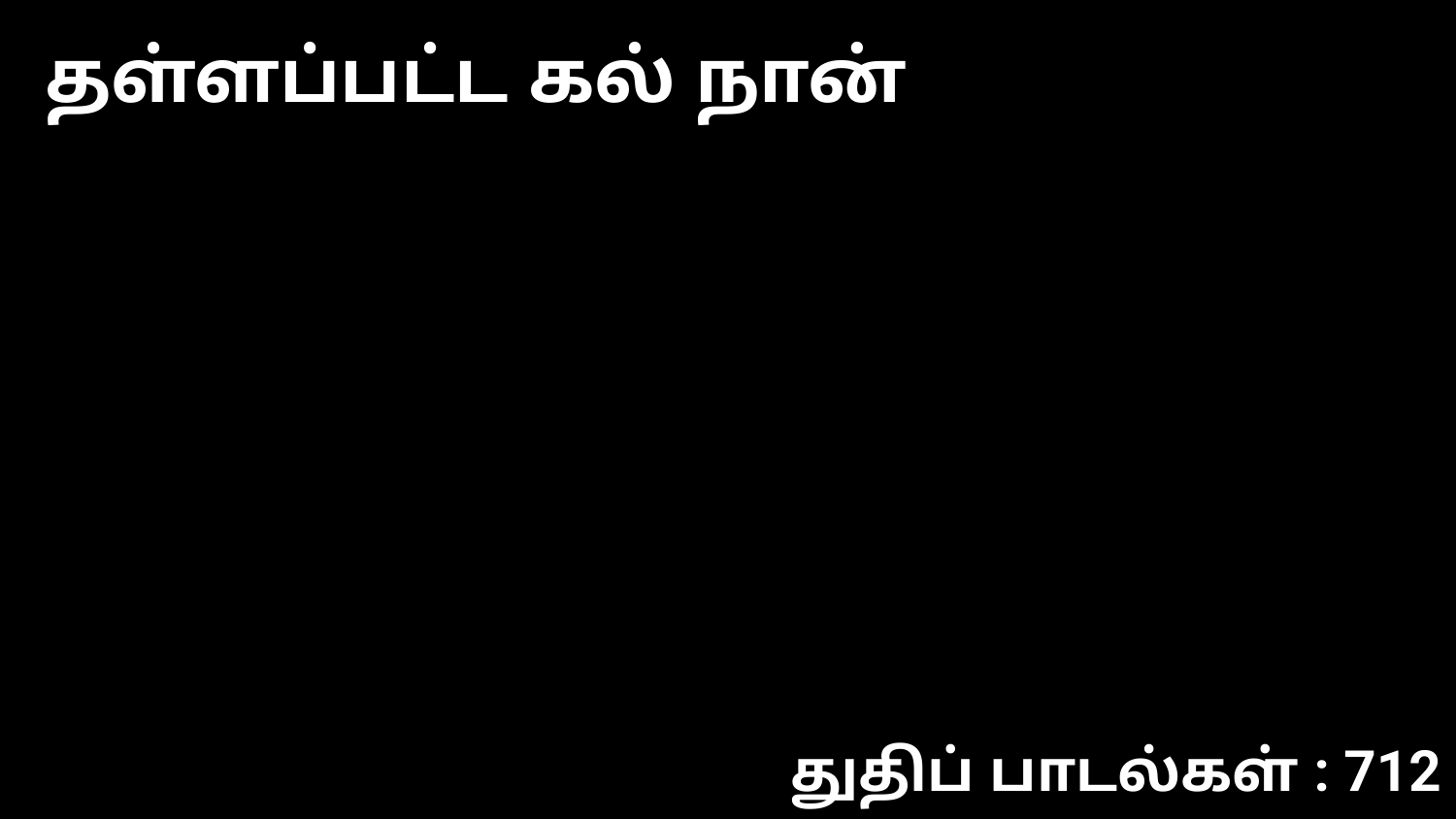

தள்ளப்பட்ட கல் நான்
துதிப் பாடல்கள் : 712